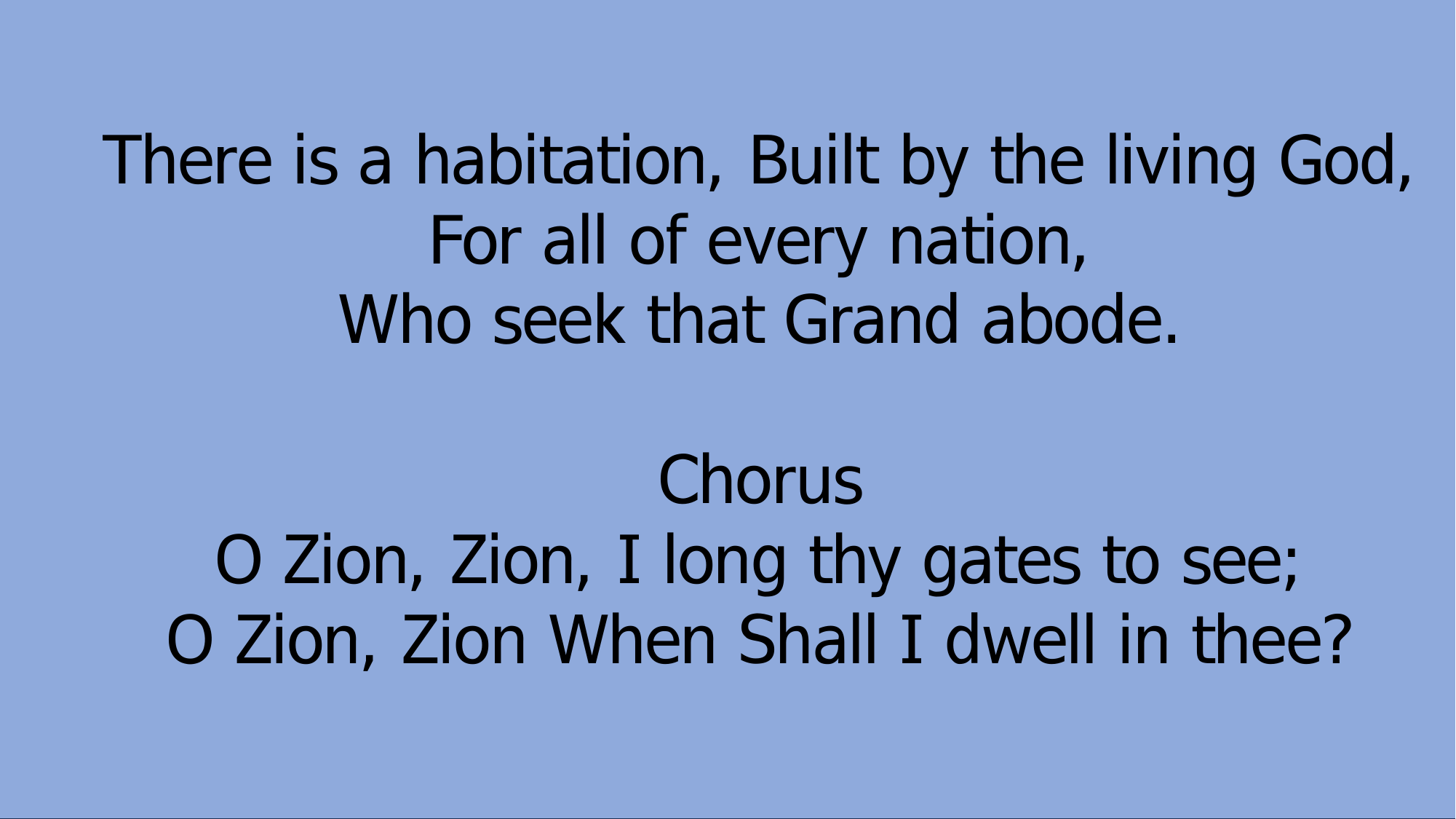

There is a habitation, Built by the living God,
For all of every nation,
Who seek that Grand abode.

Chorus
O Zion, Zion, I long thy gates to see;
O Zion, Zion When Shall I dwell in thee?